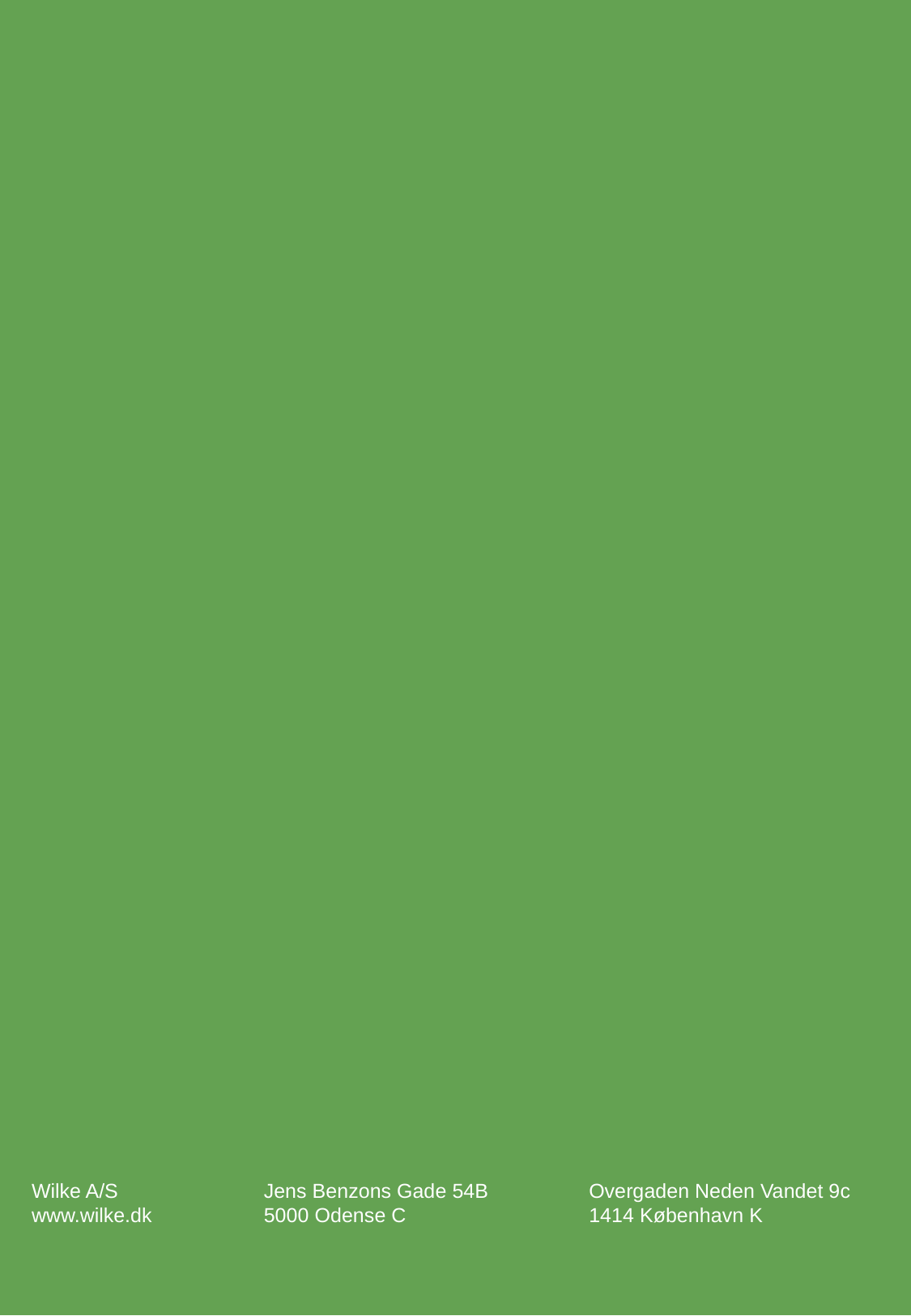

#

Wilke A/S	Jens Benzons Gade 54B	Overgaden Neden Vandet 9c
www.wilke.dk	5000 Odense C		1414 København K